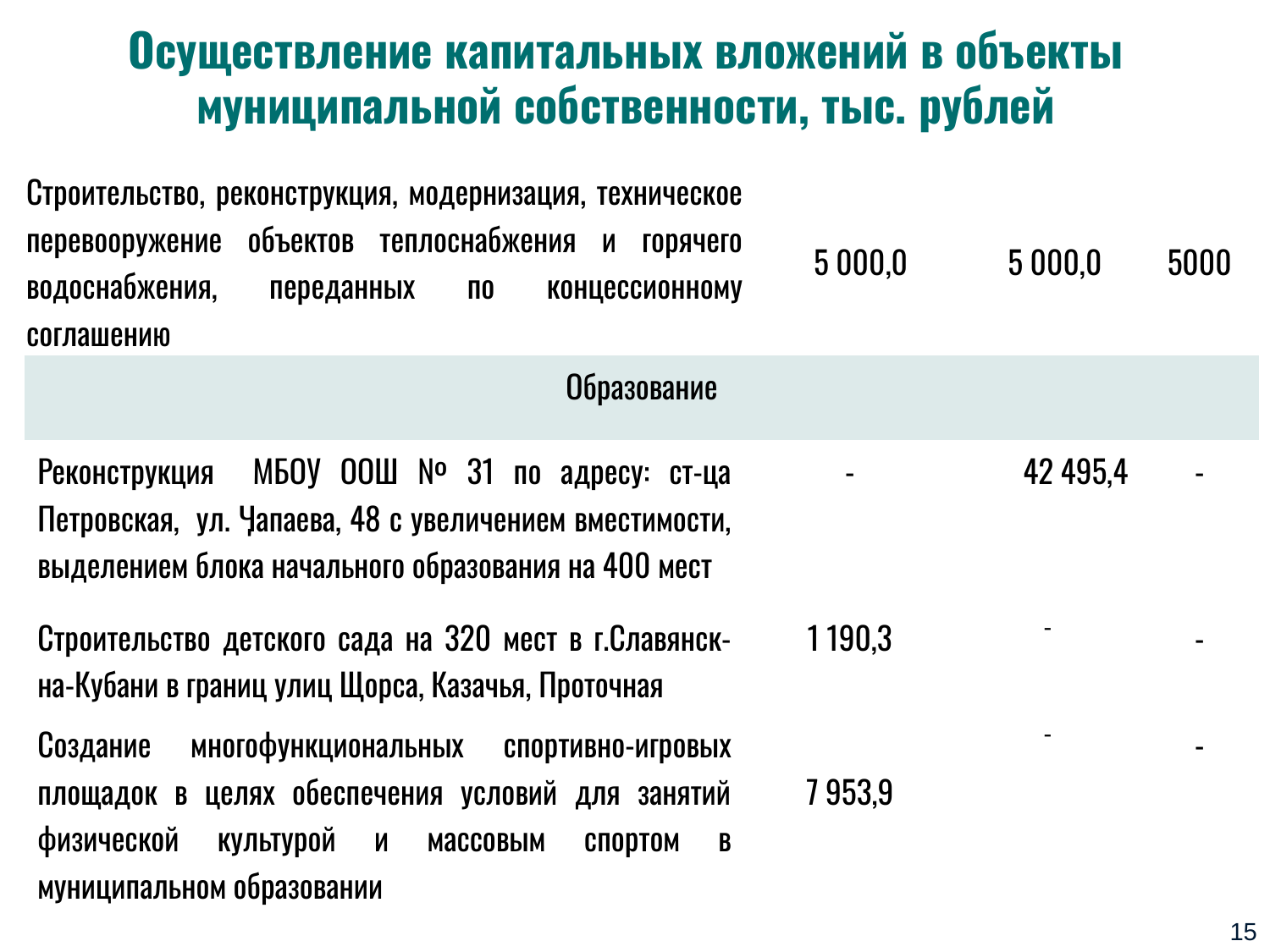

# Осуществление капитальных вложений в объекты муниципальной собственности, тыс. рублей
| Строительство, реконструкция, модернизация, техническое перевооружение объектов теплоснабжения и горячего водоснабжения, переданных по концессионному соглашению | 5 000,0 | 5 000,0 | 5000 |
| --- | --- | --- | --- |
| Образование |  |  |  |
| Реконструкция МБОУ ООШ № 31 по адресу: ст-ца Петровская, ул. Ӌапаева, 48 с увеличением вместимости, выделением блока начального образования на 400 мест | - | 42 495,4 | - |
| Строительство детского сада на 320 мест в г.Славянск-на-Кубани в границ улиц Щорса, Казачья, Проточная | 1 190,3 | - | - |
| Создание многофункциональных спортивно-игровых площадок в целях обеспечения условий для занятий физической культурой и массовым спортом в муниципальном образовании | 7 953,9 | - | - |
15